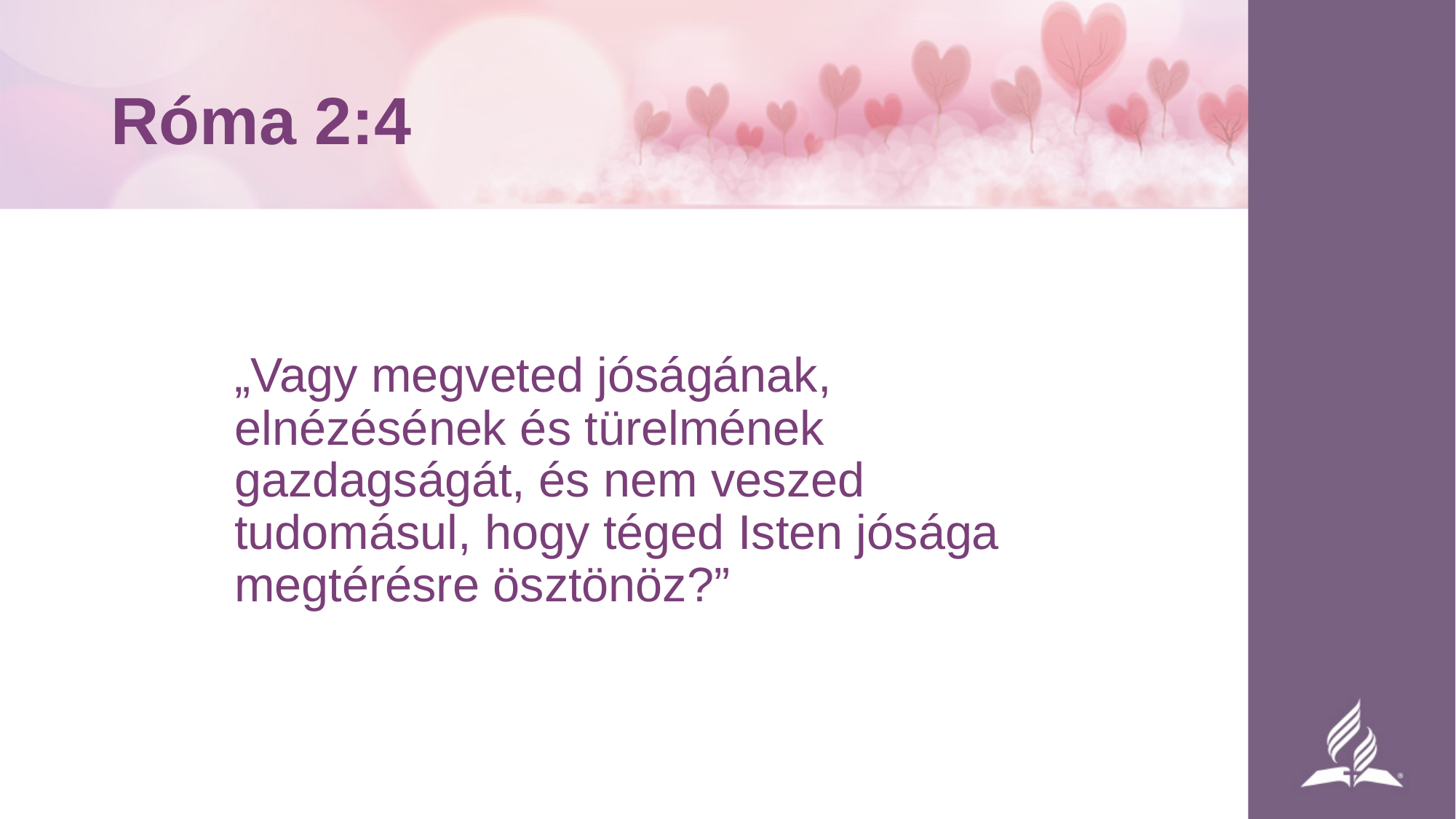

# Róma 2:4
„Vagy megveted jóságának, elnézésének és türelmének gazdagságát, és nem veszed tudomásul, hogy téged Isten jósága megtérésre ösztönöz?”